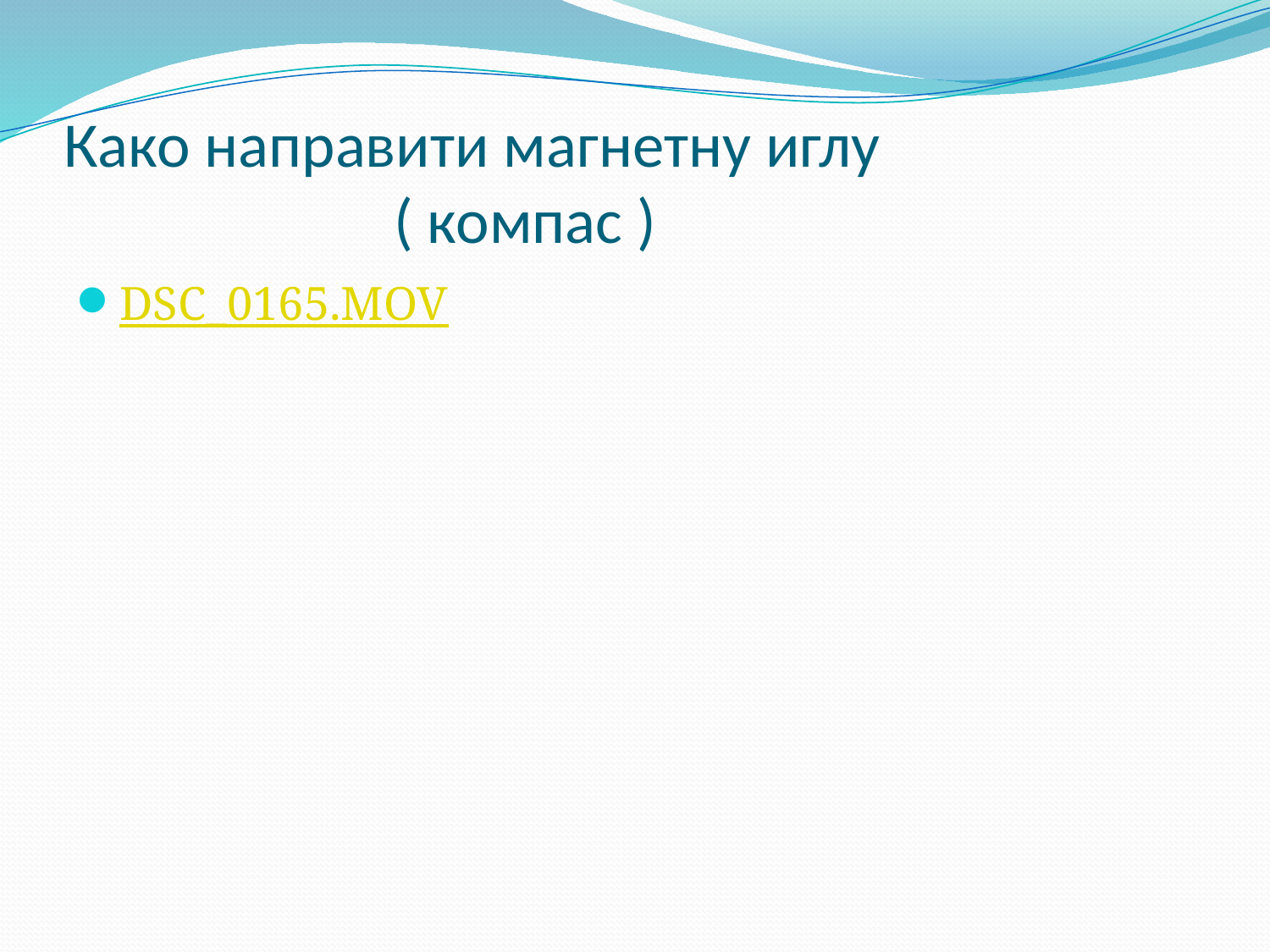

# Како направити магнетну иглу ( компас )
DSC_0165.MOV